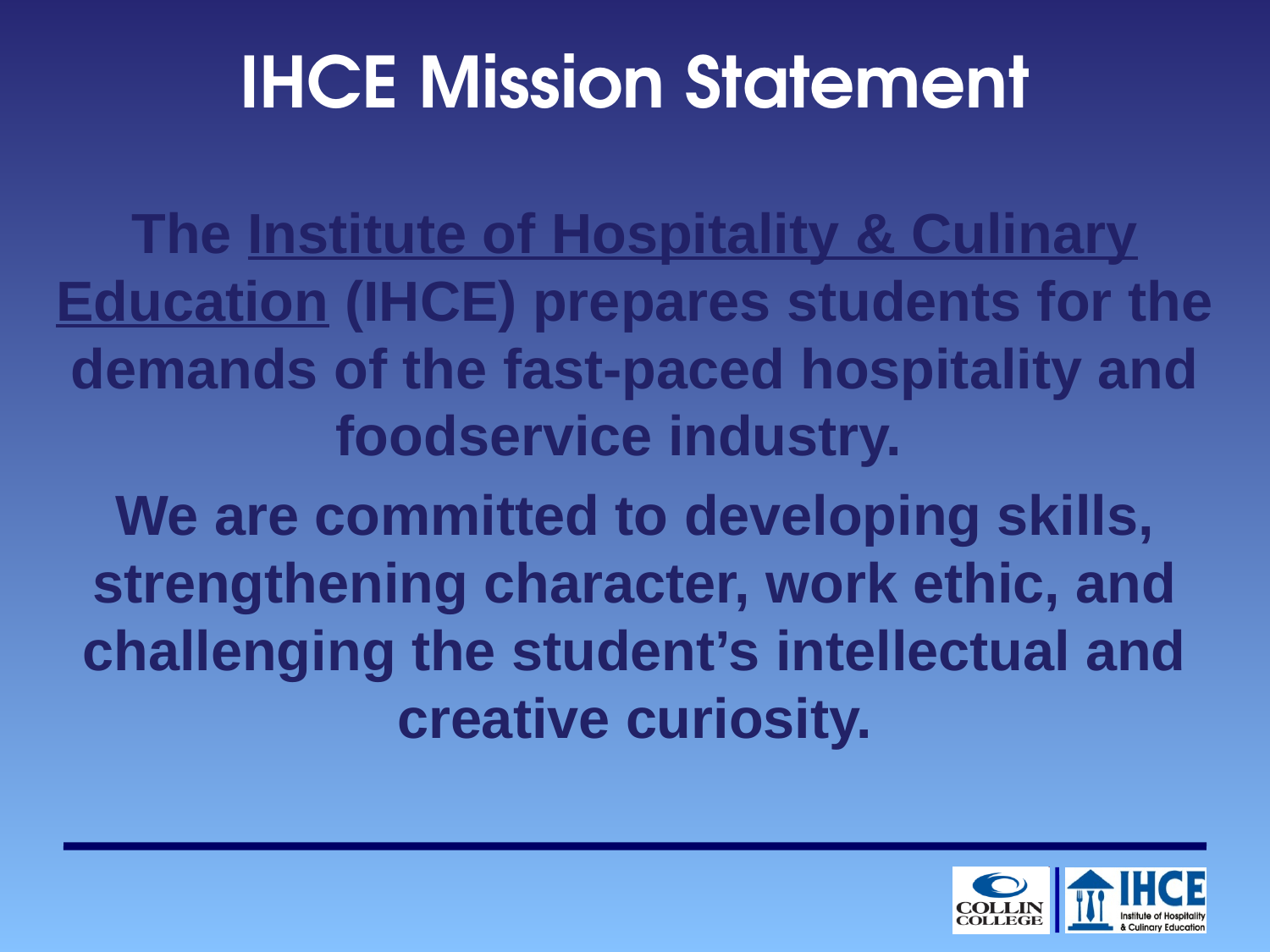

# IHCE Mission Statement
The Institute of Hospitality & Culinary Education (IHCE) prepares students for the demands of the fast-paced hospitality and foodservice industry.
We are committed to developing skills, strengthening character, work ethic, and challenging the student’s intellectual and creative curiosity.